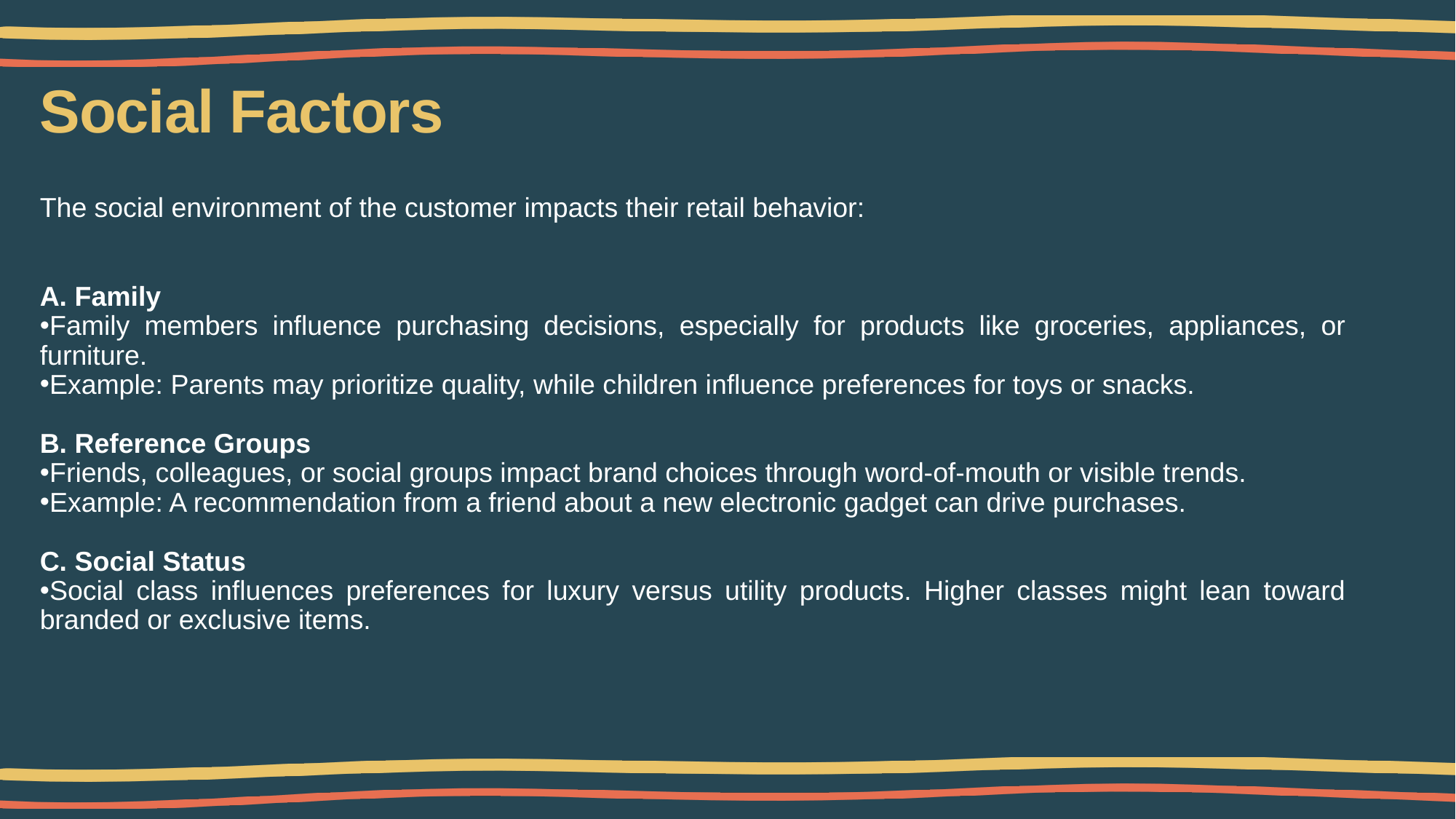

# Social Factors

The social environment of the customer impacts their retail behavior:

A. Family
Family members influence purchasing decisions, especially for products like groceries, appliances, or furniture.
Example: Parents may prioritize quality, while children influence preferences for toys or snacks.

B. Reference Groups
Friends, colleagues, or social groups impact brand choices through word-of-mouth or visible trends.
Example: A recommendation from a friend about a new electronic gadget can drive purchases.

C. Social Status
Social class influences preferences for luxury versus utility products. Higher classes might lean toward branded or exclusive items.